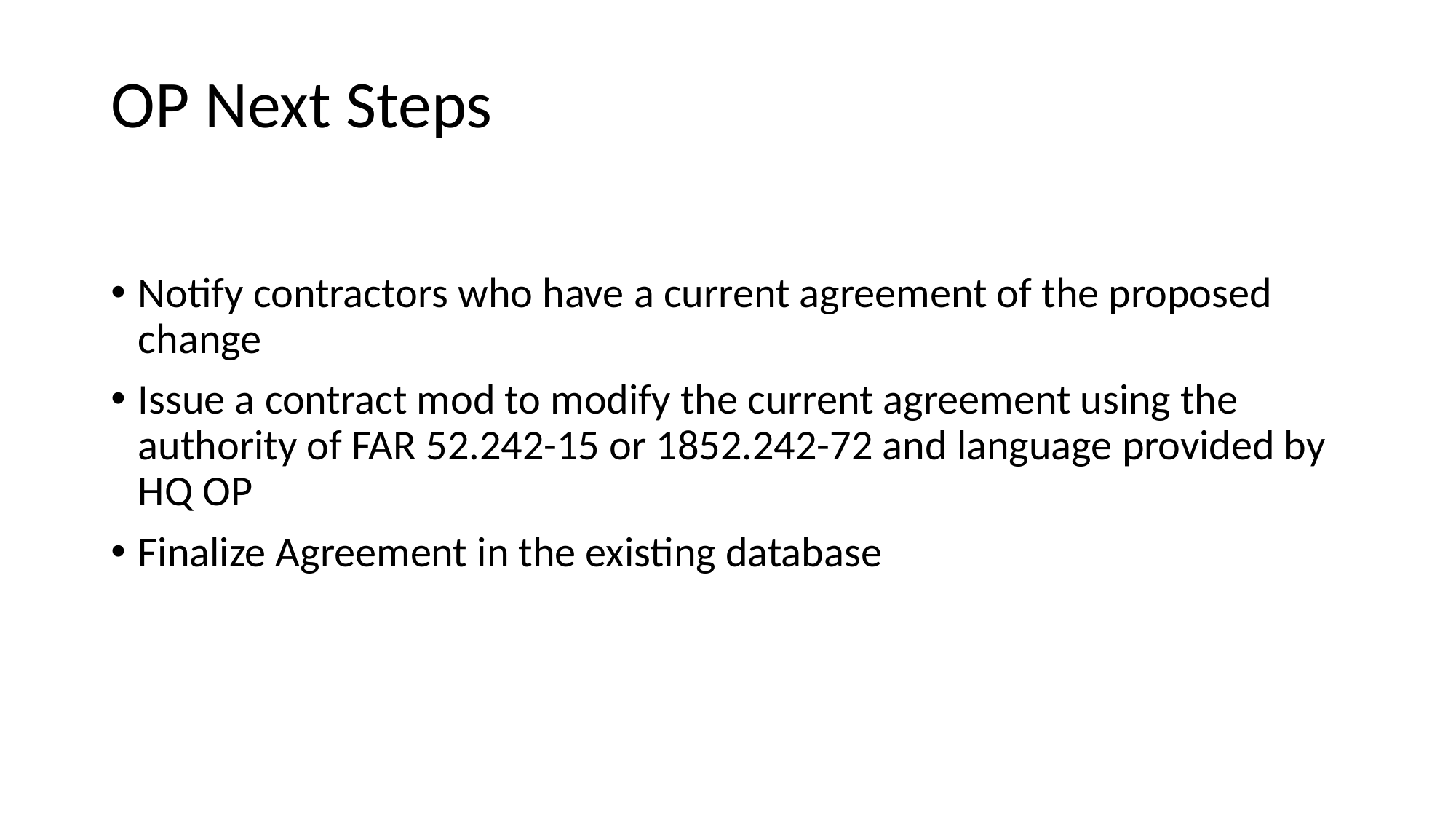

# OP Next Steps

Notify contractors who have a current agreement of the proposed change
Issue a contract mod to modify the current agreement using the authority of FAR 52.242-15 or 1852.242-72 and language provided by HQ OP
Finalize Agreement in the existing database